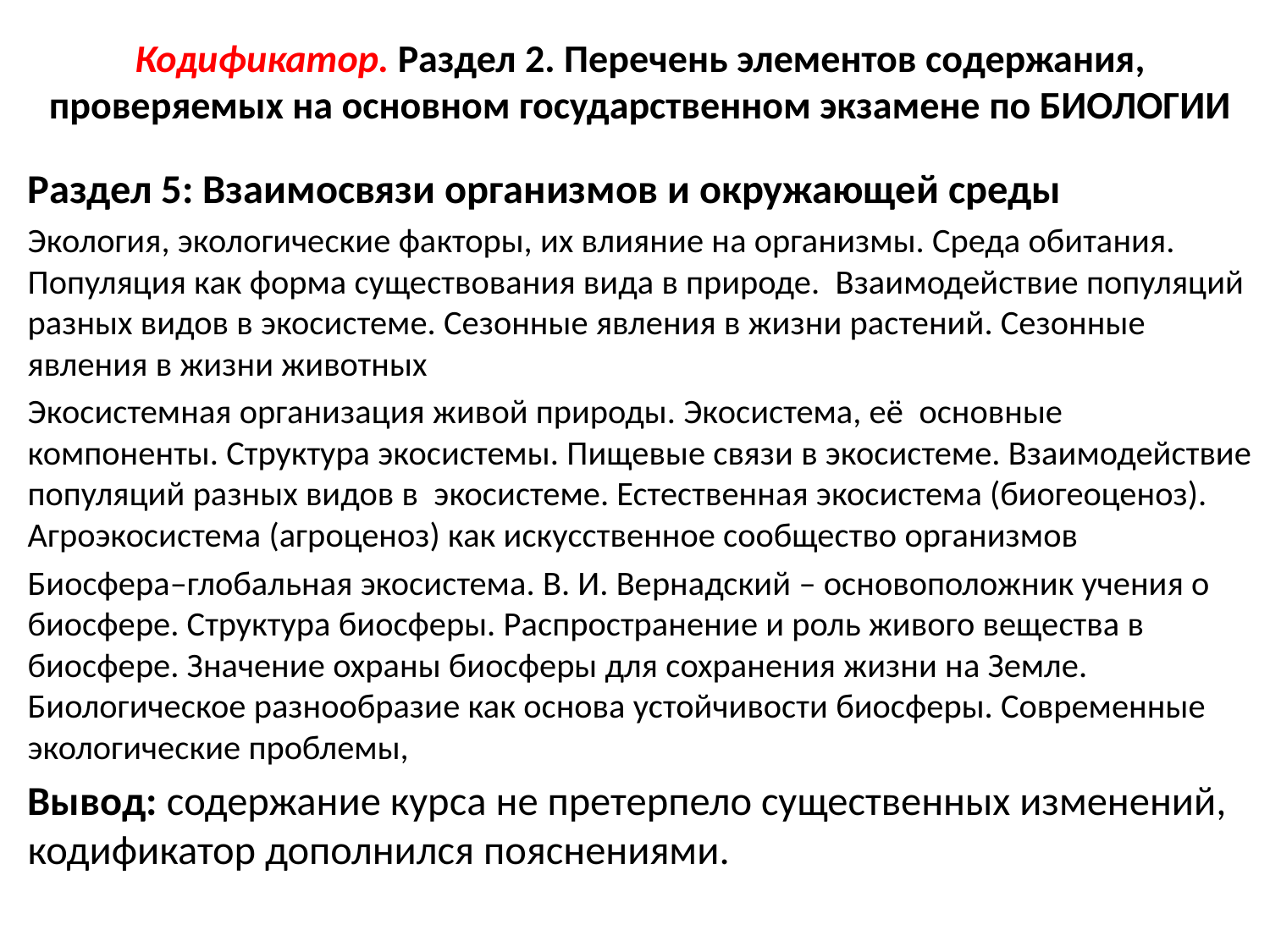

# Кодификатор. Раздел 2. Перечень элементов содержания, проверяемых на основном государственном экзамене по БИОЛОГИИ
Раздел 5: Взаимосвязи организмов и окружающей среды
Экология, экологические факторы, их влияние на организмы. Среда обитания. Популяция как форма существования вида в природе.  Взаимодействие популяций разных видов в экосистеме. Сезонные явления в жизни растений. Сезонные явления в жизни животных
Экосистемная организация живой природы. Экосистема, её  основные компоненты. Структура экосистемы. Пищевые связи в экосистеме. Взаимодействие популяций разных видов в  экосистеме. Естественная экосистема (биогеоценоз). Агроэкосистема (агроценоз) как искусственное сообщество организмов
Биосфера–глобальная экосистема. В. И. Вернадский – основоположник учения о биосфере. Структура биосферы. Распространение и роль живого вещества в биосфере. Значение охраны биосферы для сохранения жизни на Земле. Биологическое разнообразие как основа устойчивости биосферы. Современные экологические проблемы,
Вывод: содержание курса не претерпело существенных изменений, кодификатор дополнился пояснениями.